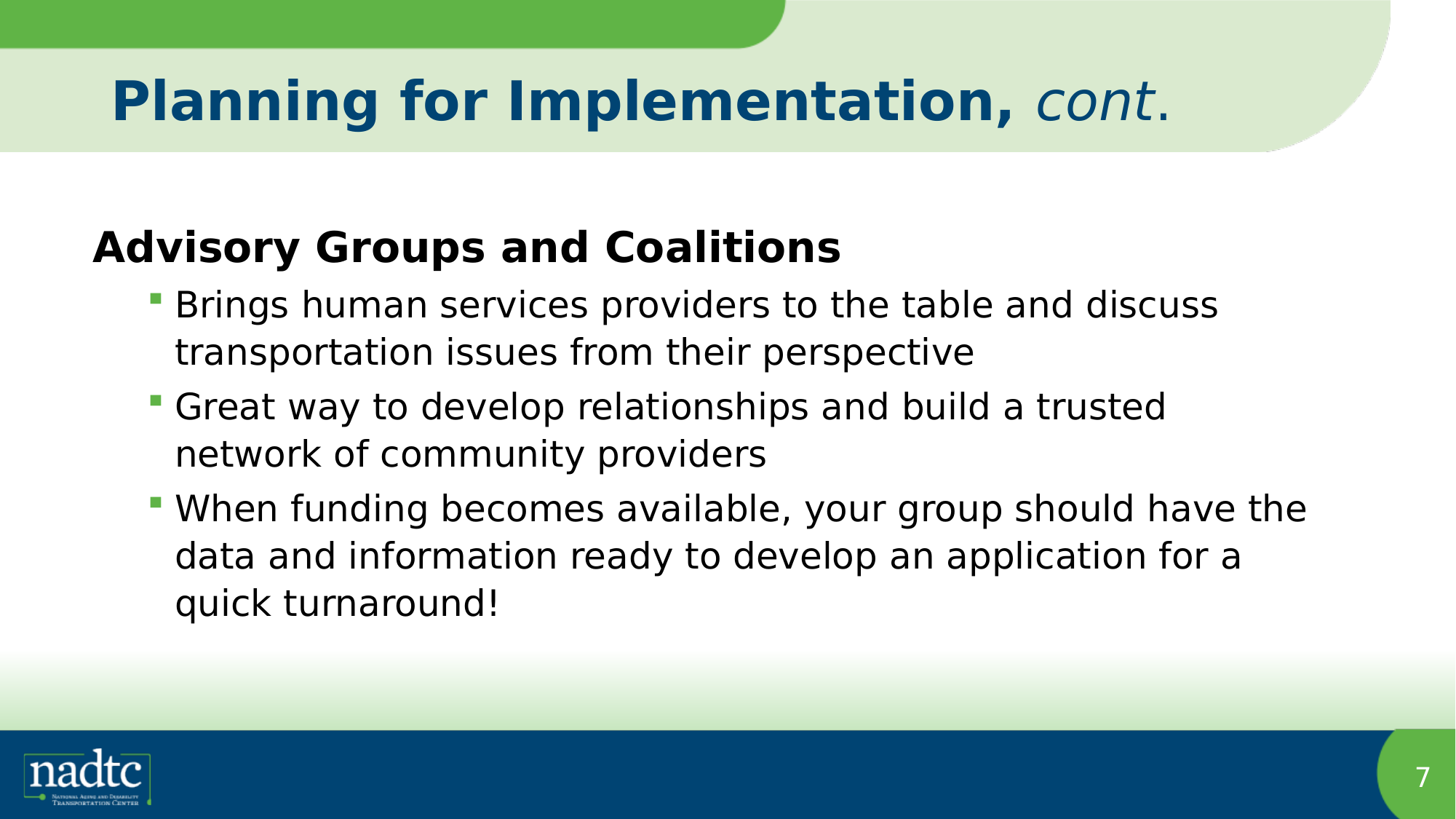

# Planning for Implementation, cont.
Advisory Groups and Coalitions
Brings human services providers to the table and discuss transportation issues from their perspective
Great way to develop relationships and build a trusted network of community providers
When funding becomes available, your group should have the data and information ready to develop an application for a quick turnaround!
7